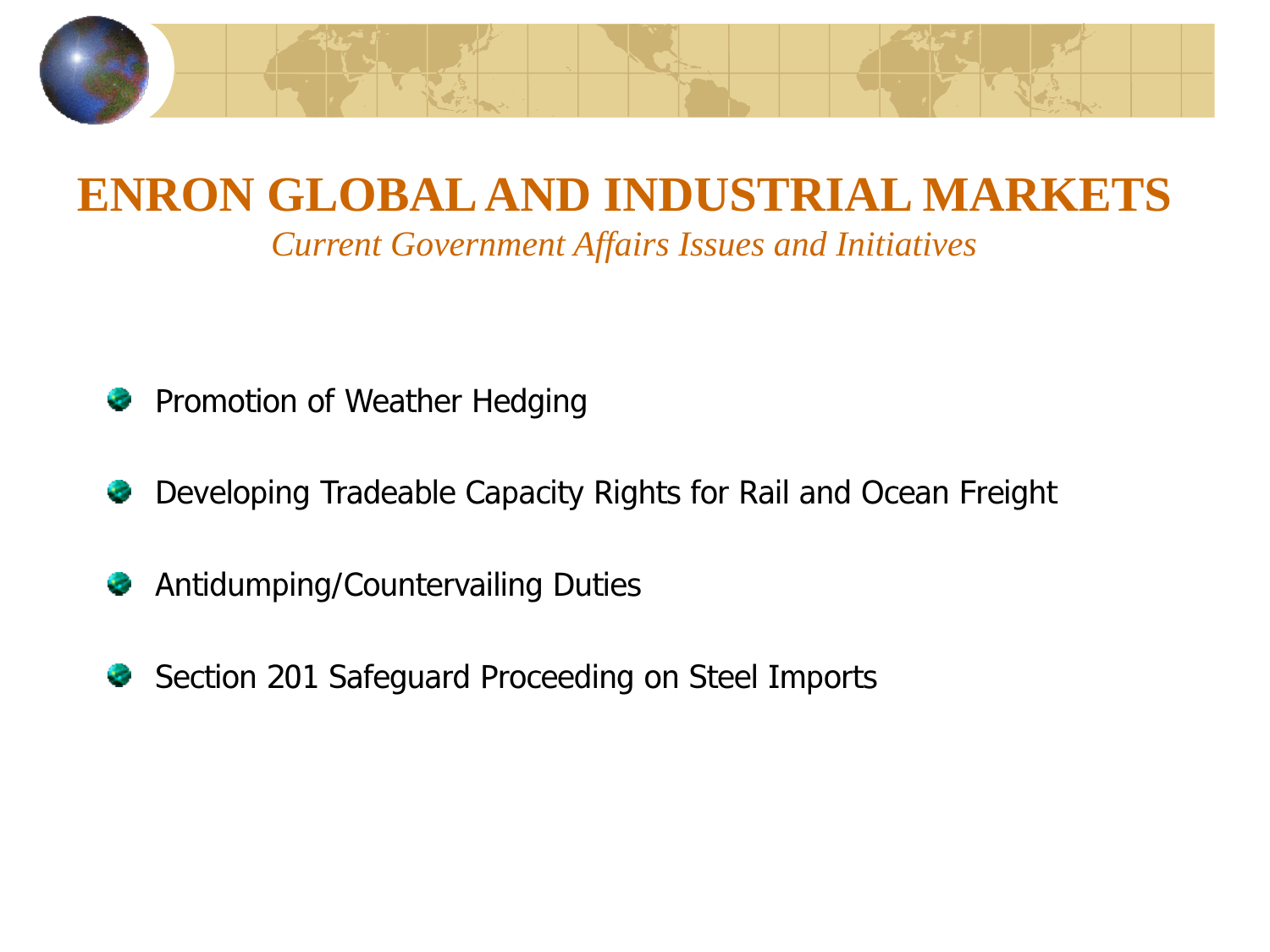

# ENRON GLOBAL AND INDUSTRIAL MARKETS Current Government Affairs Issues and Initiatives

Promotion of Weather Hedging

Developing Tradeable Capacity Rights for Rail and Ocean Freight

Antidumping/Countervailing Duties

Section 201 Safeguard Proceeding on Steel Imports